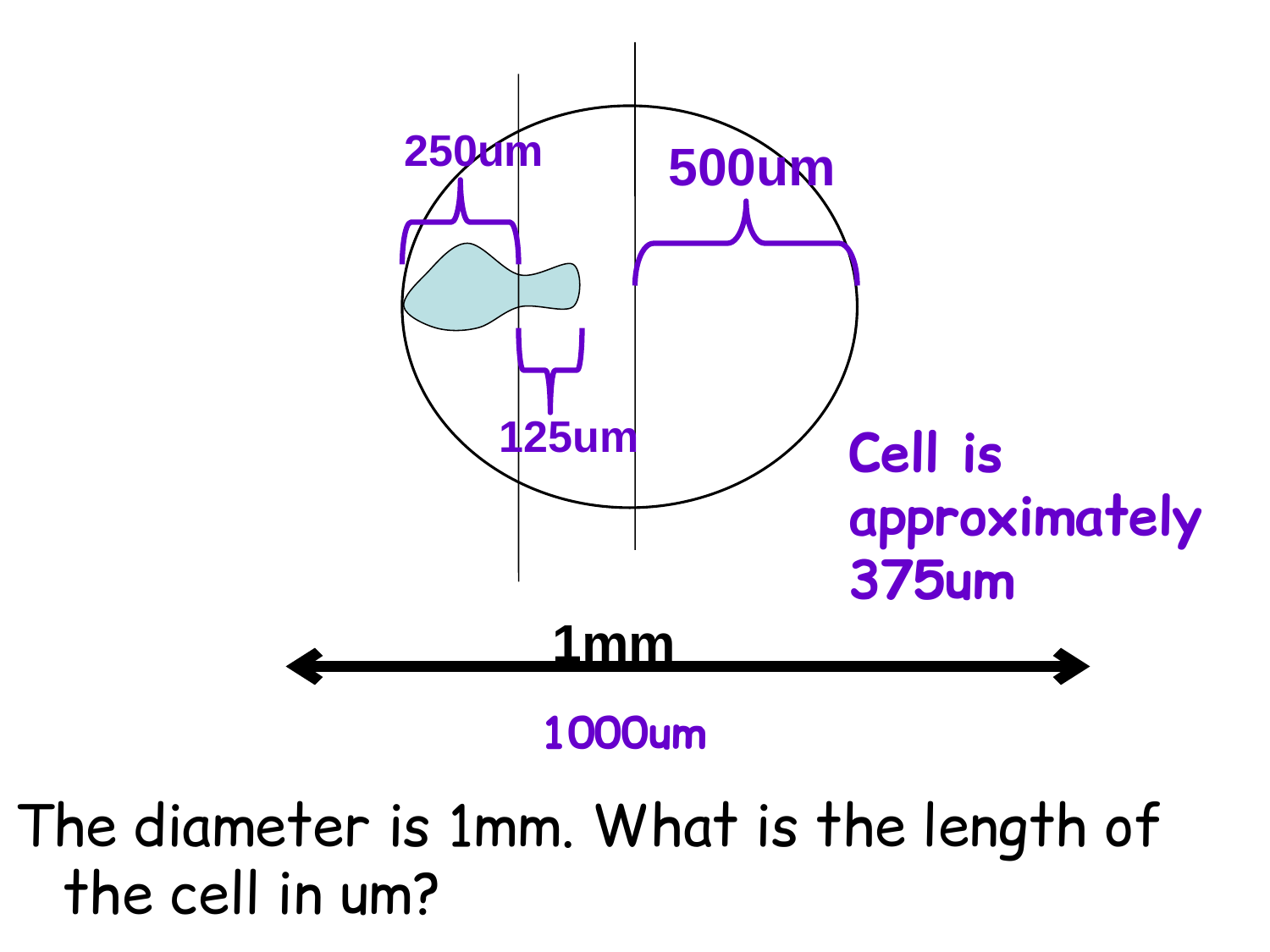

250um
500um

125um
Cell is approximately 375um
1mm
1000um
The diameter is 1mm. What is the length of the cell in um?